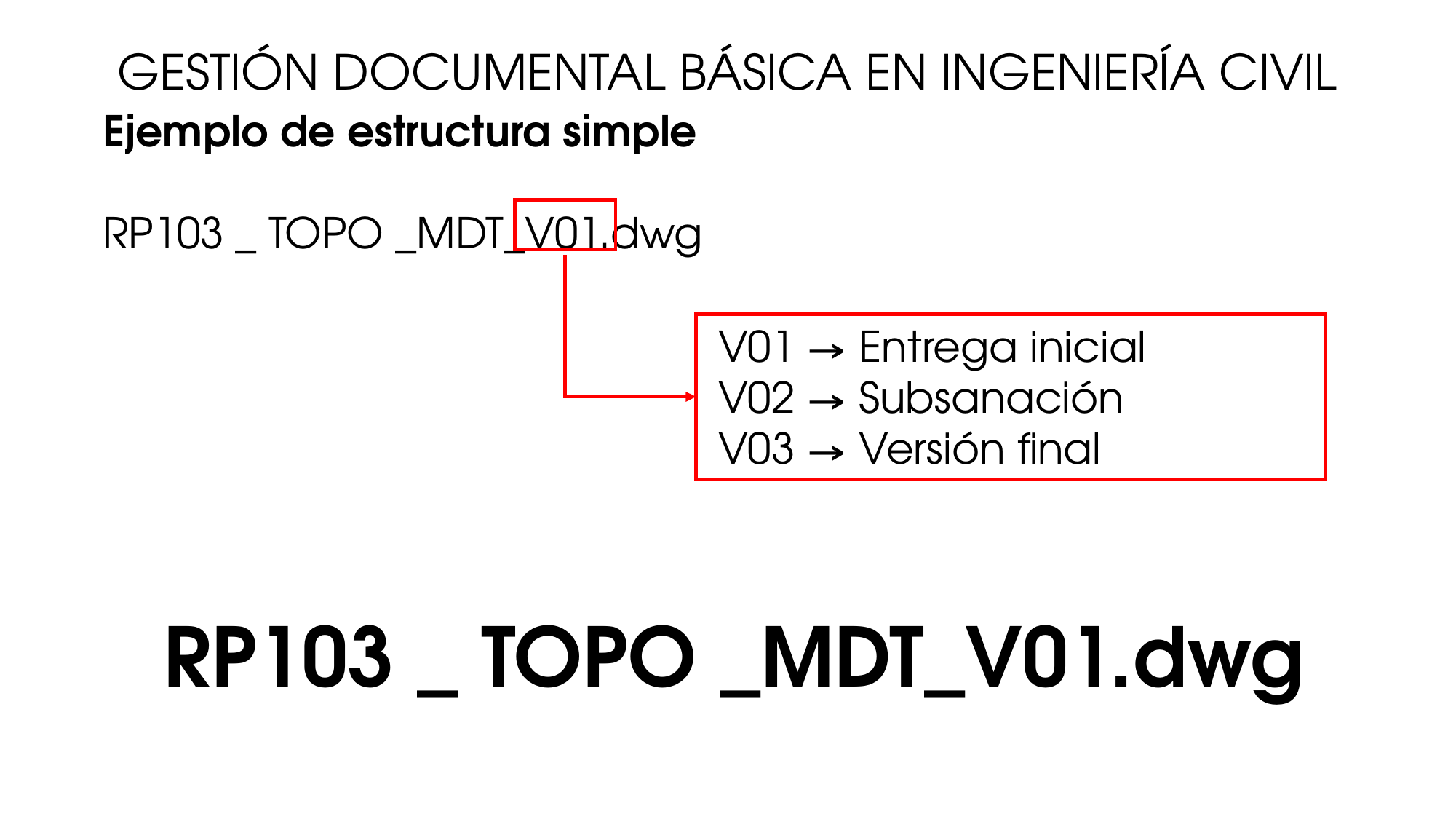

GESTIÓN DOCUMENTAL BÁSICA EN INGENIERÍA CIVIL
Ejemplo de estructura simple
RP103 _ TOPO _MDT_V01.dwg

V01 → Entrega inicial
V02 → Subsanación
V03 → Versión final
RP103 _ TOPO _MDT_V01.dwg